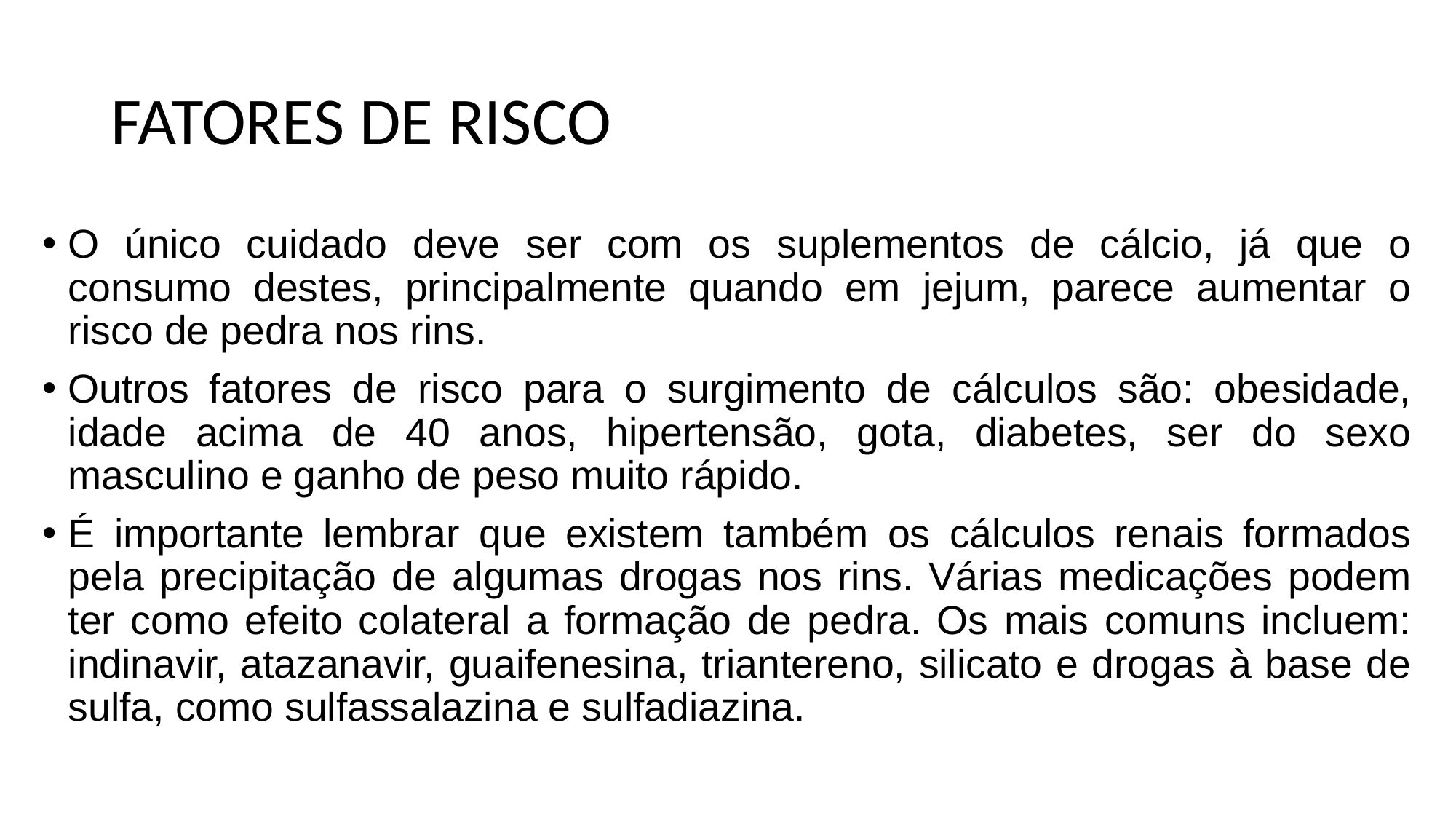

# FATORES DE RISCO
O único cuidado deve ser com os suplementos de cálcio, já que o consumo destes, principalmente quando em jejum, parece aumentar o risco de pedra nos rins.
Outros fatores de risco para o surgimento de cálculos são: obesidade, idade acima de 40 anos, hipertensão, gota, diabetes, ser do sexo masculino e ganho de peso muito rápido.
É importante lembrar que existem também os cálculos renais formados pela precipitação de algumas drogas nos rins. Várias medicações podem ter como efeito colateral a formação de pedra. Os mais comuns incluem: indinavir, atazanavir, guaifenesina, triantereno, silicato e drogas à base de sulfa, como sulfassalazina e sulfadiazina.